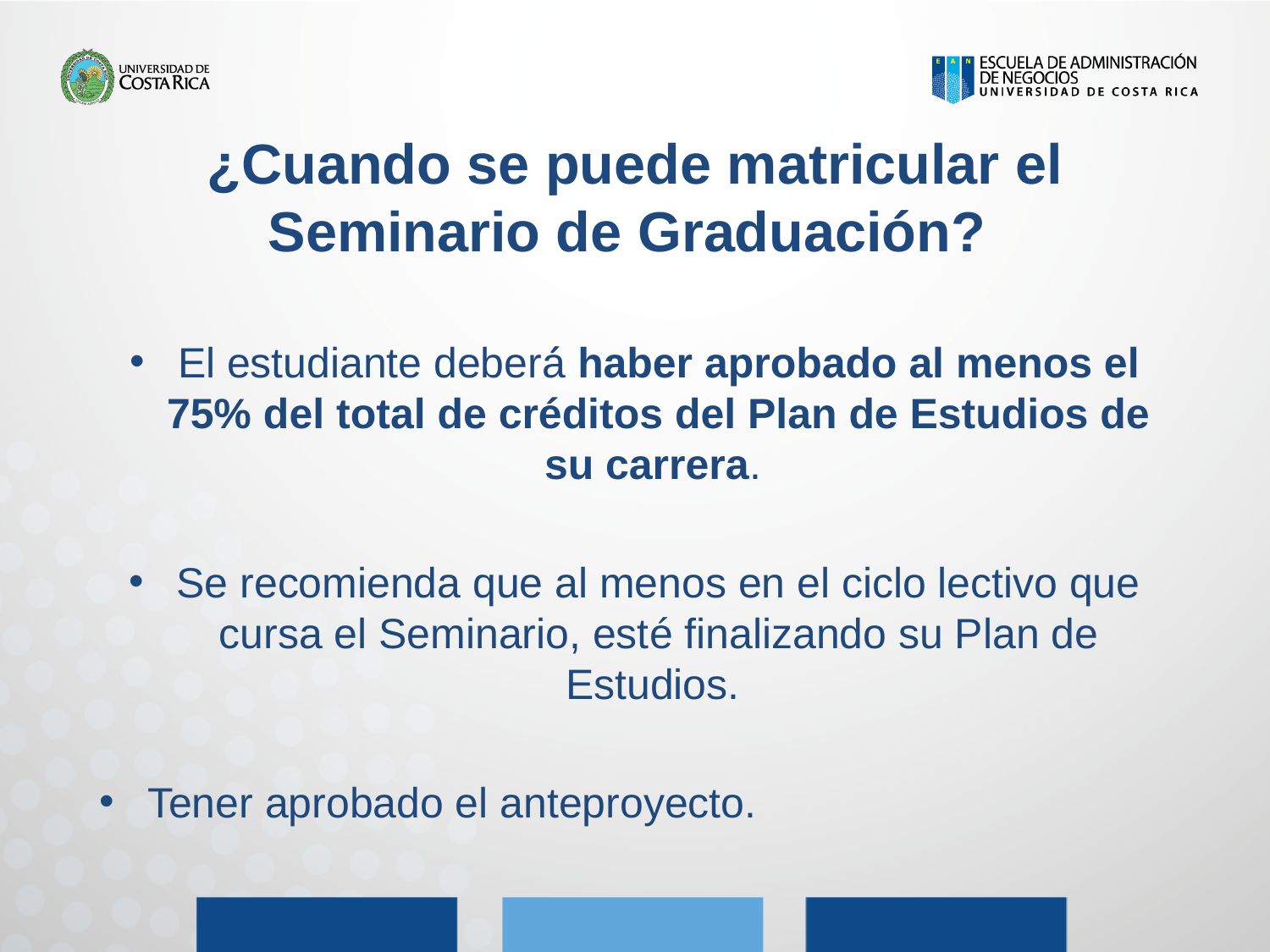

# ¿Cuando se puede matricular el Seminario de Graduación?

El estudiante deberá́ haber aprobado al menos el 75% del total de créditos del Plan de Estudios de su carrera.

Se recomienda que al menos en el ciclo lectivo que cursa el Seminario, esté finalizando su Plan de Estudios.

Tener aprobado el anteproyecto.